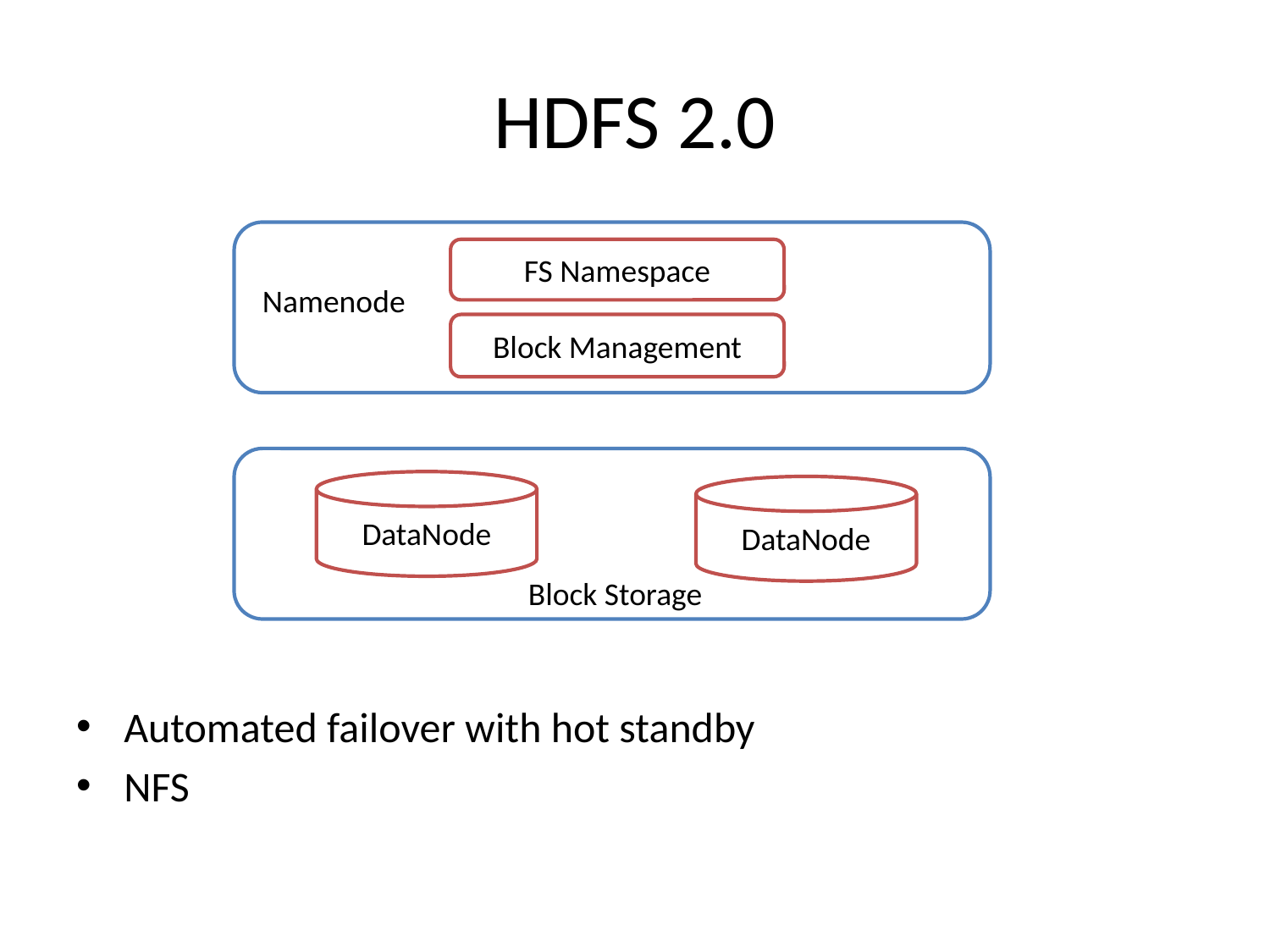

# HDFS 2.0

Automated failover with hot standby
NFS

FS Namespace
Namenode
Block Management

DataNode
DataNode
Block Storage